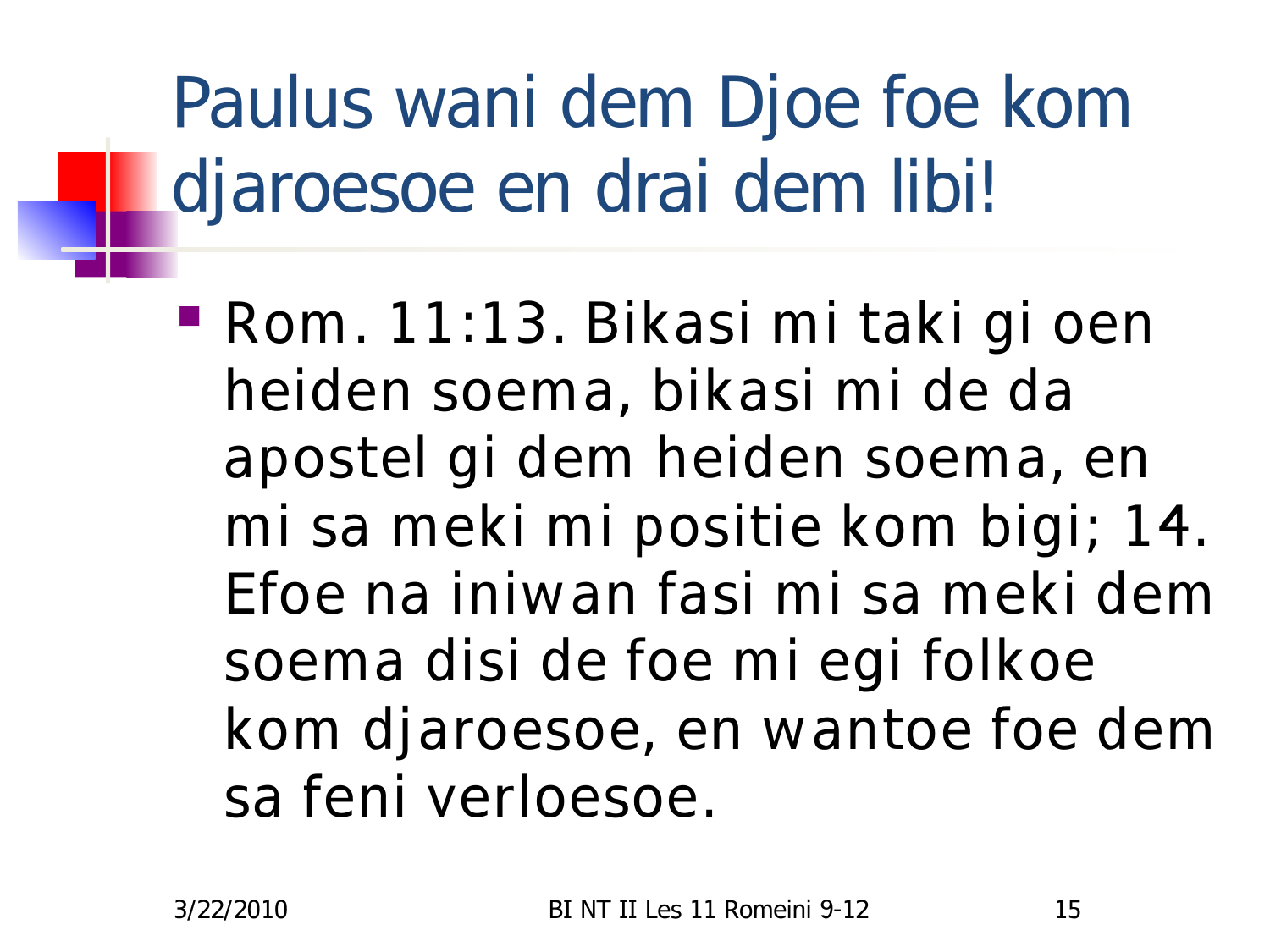

# Paulus wani dem Djoe foe kom djaroesoe en drai dem libi!
Rom. 11:13. Bikasi mi taki gi oen heiden soema, bikasi mi de da apostel gi dem heiden soema, en mi sa meki mi positie kom bigi; 14. Efoe na iniwan fasi mi sa meki dem soema disi de foe mi egi folkoe kom djaroesoe, en wantoe foe dem sa feni verloesoe.
3/22/2010
BI NT II Les 11 Romeini 9-12
15